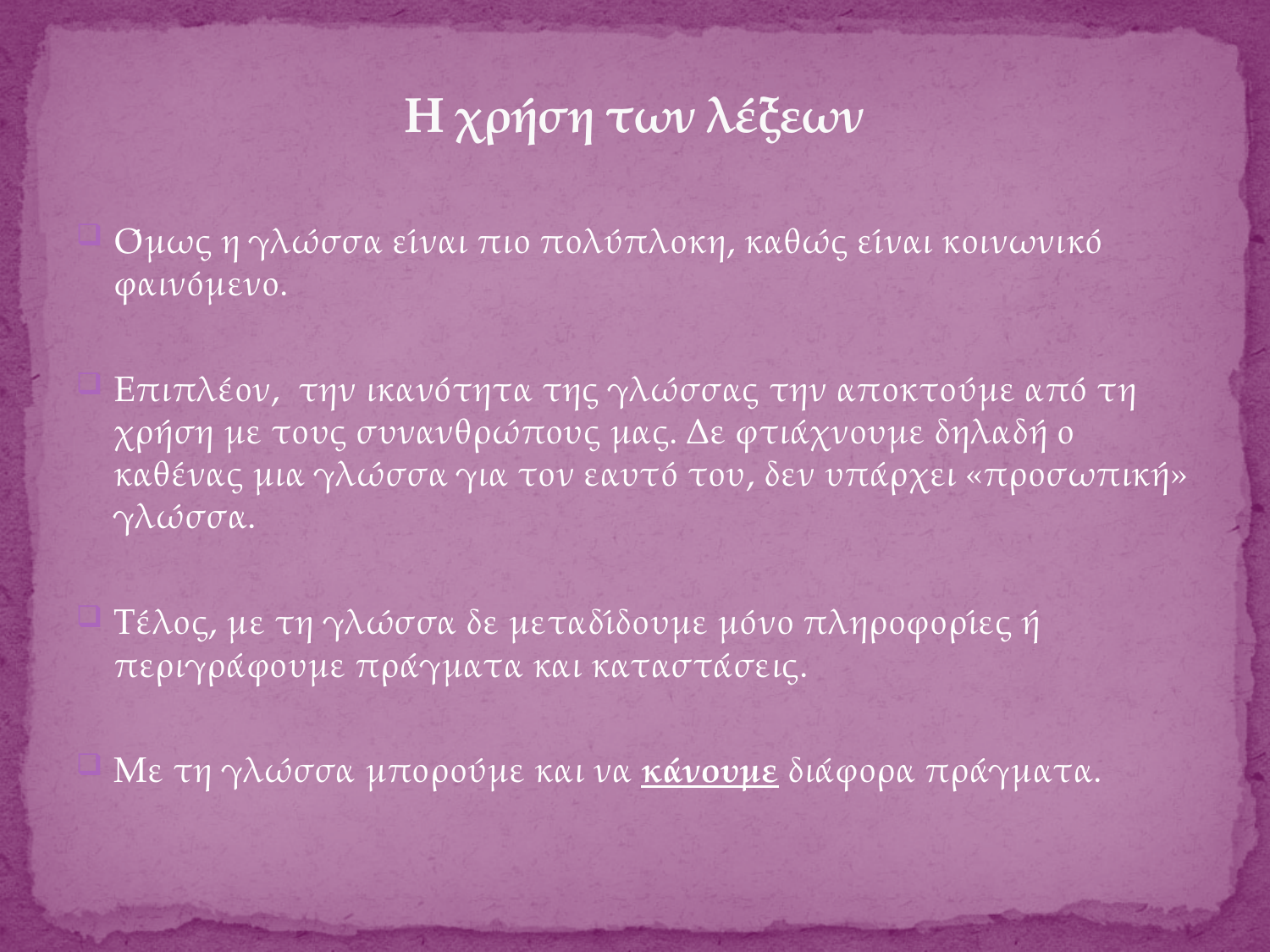

# Η χρήση των λέξεων
Όμως η γλώσσα είναι πιο πολύπλοκη, καθώς είναι κοινωνικό φαινόμενο.

Επιπλέον,  την ικανότητα της γλώσσας την αποκτούμε από τη χρήση με τους συνανθρώπους μας. Δε φτιάχνουμε δηλαδή ο καθένας μια γλώσσα για τον εαυτό του, δεν υπάρχει «προσωπική» γλώσσα.

Τέλος, με τη γλώσσα δε μεταδίδουμε μόνο πληροφορίες ή περιγράφουμε πράγματα και καταστάσεις.

Με τη γλώσσα μπορούμε και να κάνουμε διάφορα πράγματα.